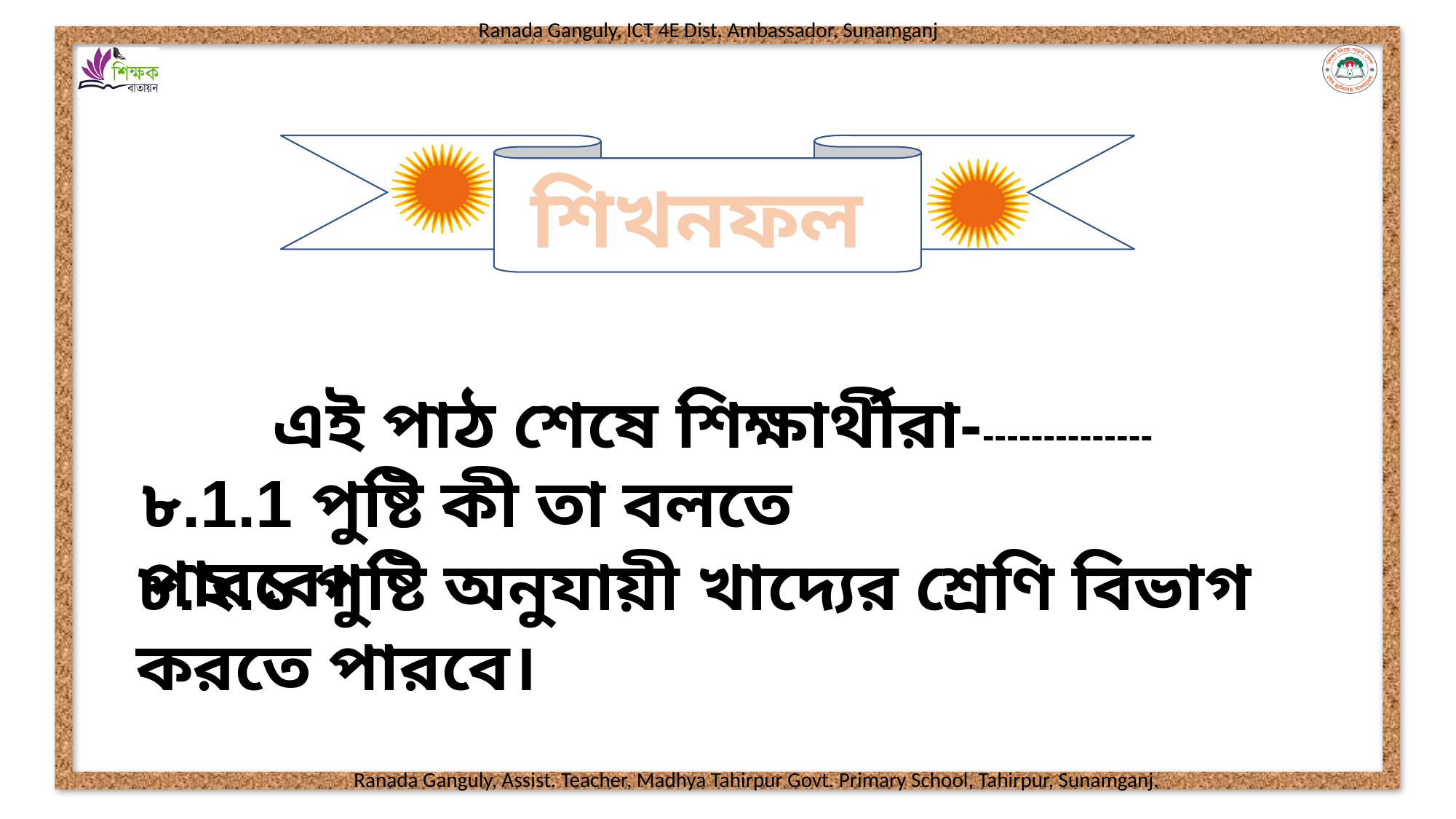

শিখনফল

এই পাঠ শেষে শিক্ষার্থীরা---------------

৮.1.1 পুষ্টি কী তা বলতে পারবে।

৮.২.১ পুষ্টি অনুযায়ী খাদ্যের শ্রেণি বিভাগ করতে পারবে।